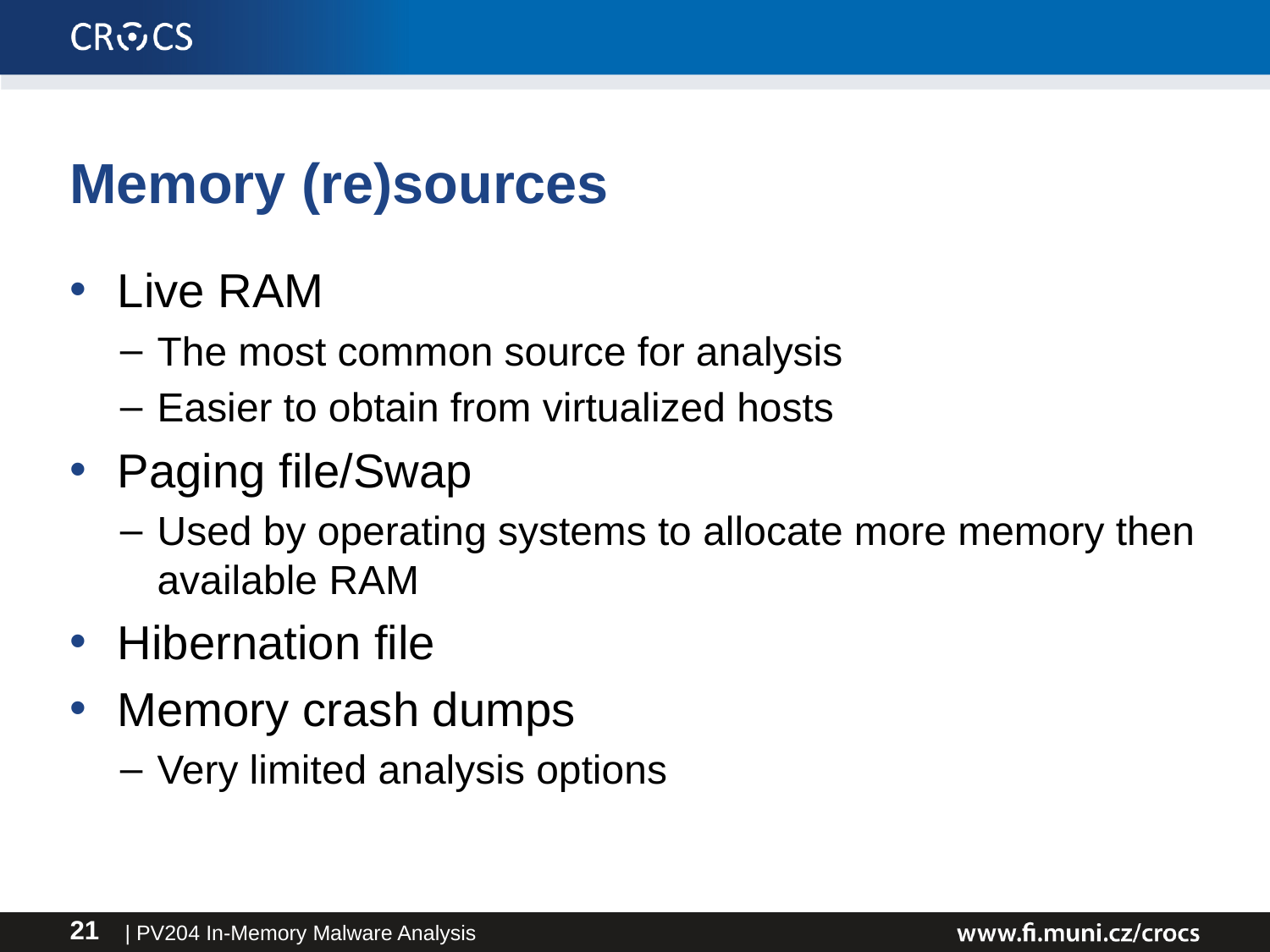

# Memory (re)sources
Live RAM
The most common source for analysis
Easier to obtain from virtualized hosts
Paging file/Swap
Used by operating systems to allocate more memory then available RAM
Hibernation file
Memory crash dumps
Very limited analysis options

| PV204 In-Memory Malware Analysis
21